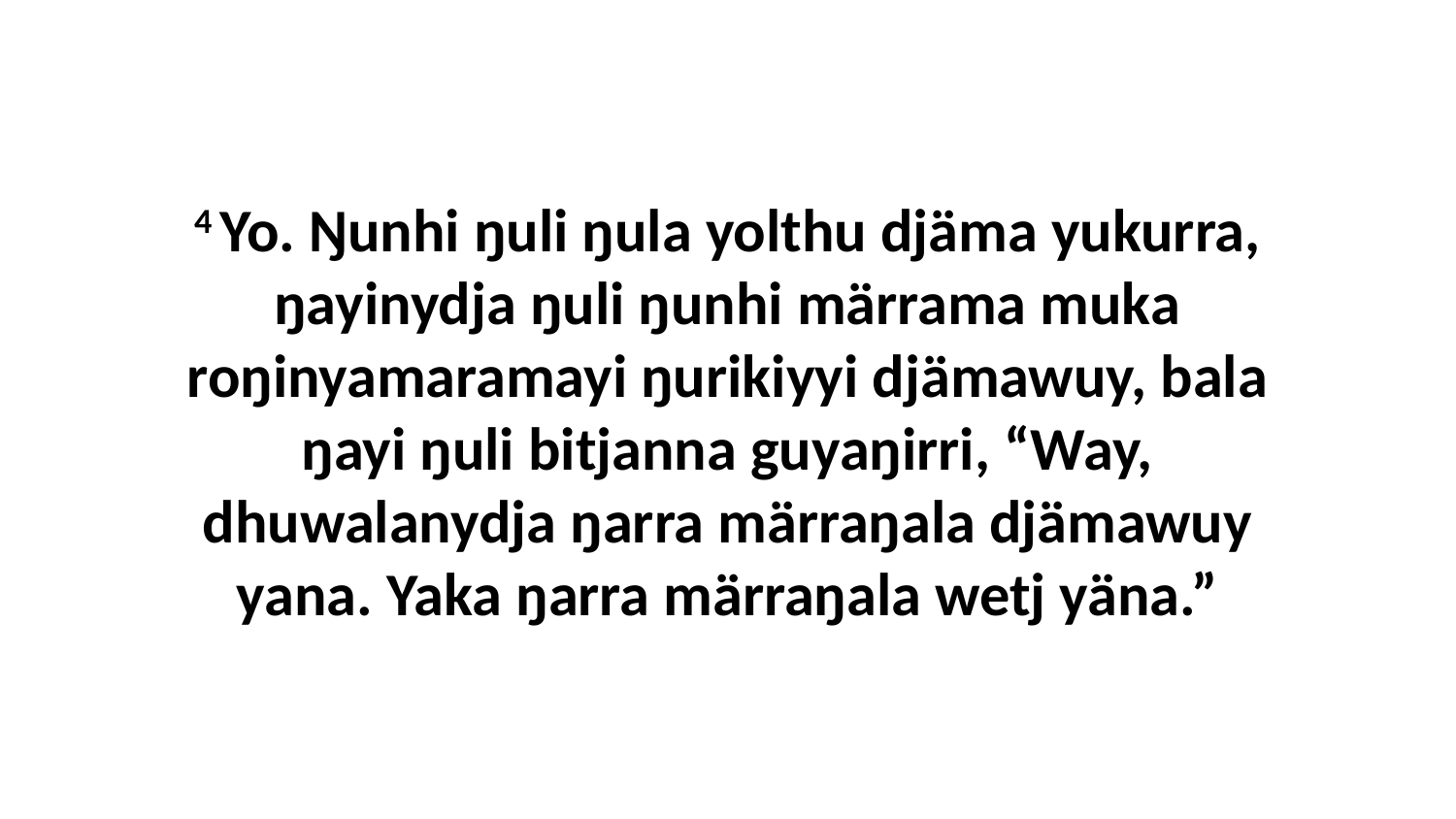

4 Yo. Ŋunhi ŋuli ŋula yolthu djäma yukurra, ŋayinydja ŋuli ŋunhi märrama muka roŋinyamaramayi ŋurikiyyi djämawuy, bala ŋayi ŋuli bitjanna guyaŋirri, “Way, dhuwalanydja ŋarra märraŋala djämawuy yana. Yaka ŋarra märraŋala wetj yäna.”